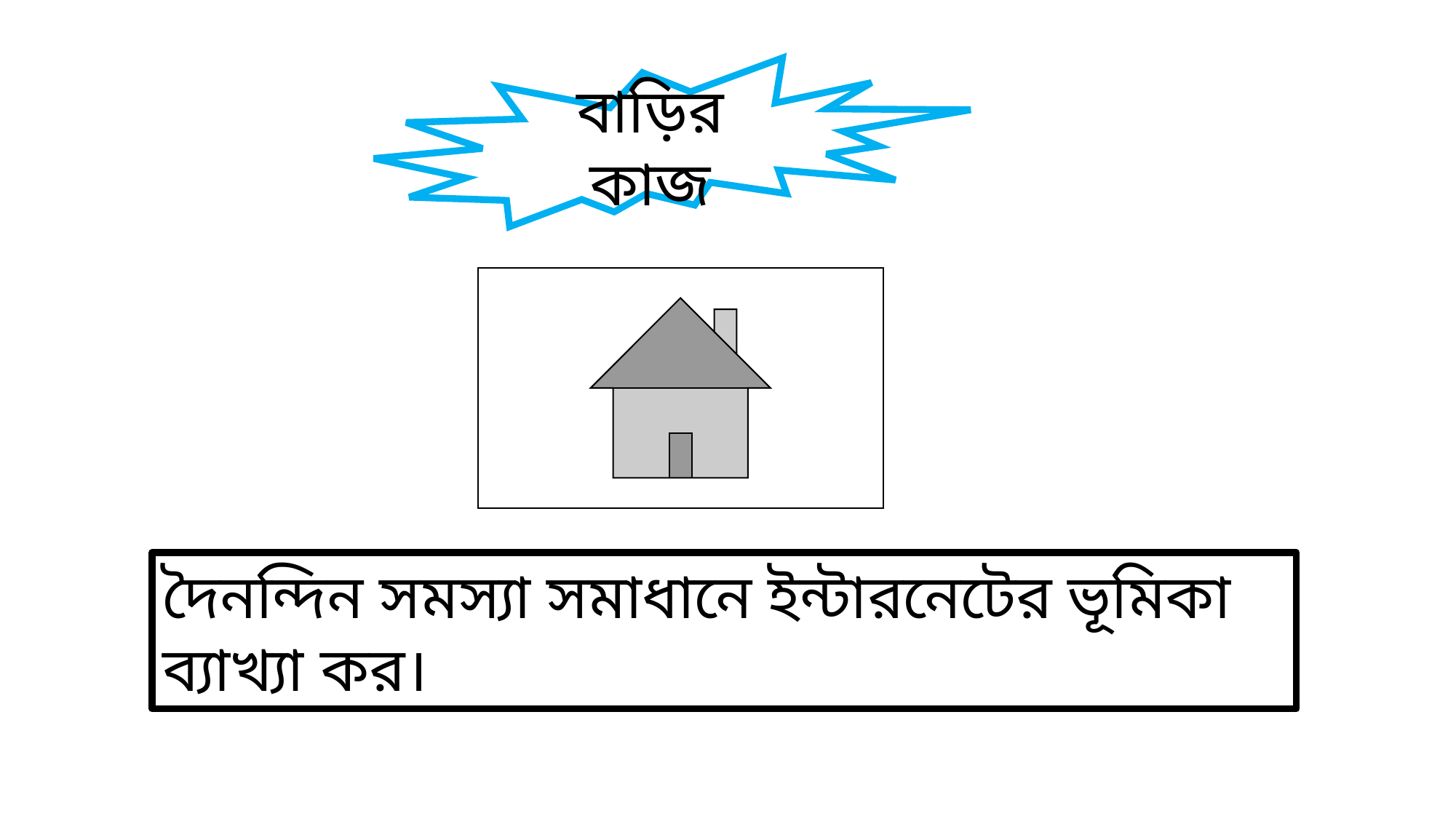

বাড়ির কাজ

দৈনন্দিন সমস্যা সমাধানে ইন্টারনেটের ভূমিকা ব্যাখ্যা কর।